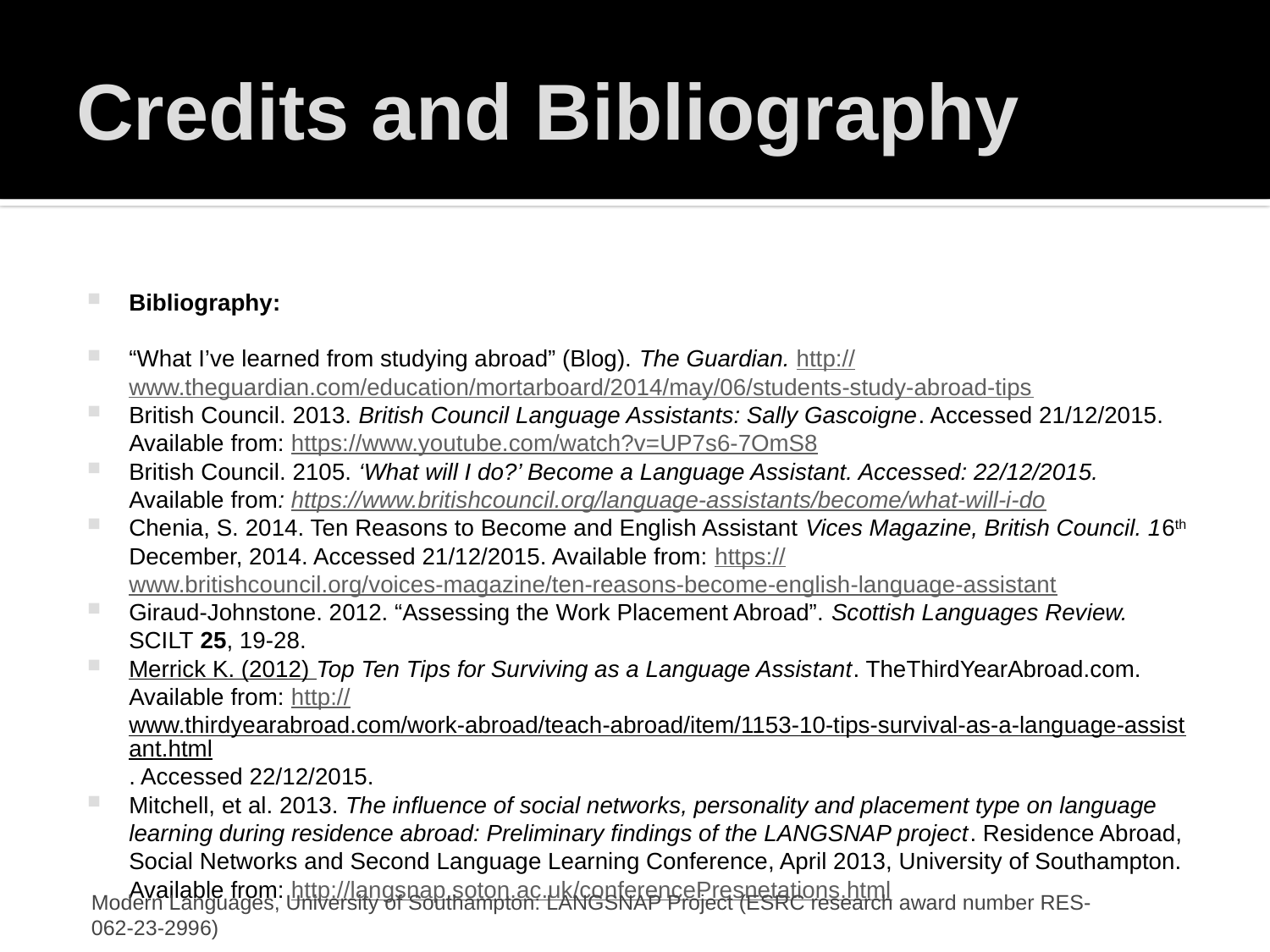

# Credits and Bibliography

Bibliography:

“What I’ve learned from studying abroad” (Blog). The Guardian. http://www.theguardian.com/education/mortarboard/2014/may/06/students-study-abroad-tips
British Council. 2013. British Council Language Assistants: Sally Gascoigne. Accessed 21/12/2015. Available from: https://www.youtube.com/watch?v=UP7s6-7OmS8
British Council. 2105. ‘What will I do?’ Become a Language Assistant. Accessed: 22/12/2015. Available from: https://www.britishcouncil.org/language-assistants/become/what-will-i-do
Chenia, S. 2014. Ten Reasons to Become and English Assistant Vices Magazine, British Council. 16th December, 2014. Accessed 21/12/2015. Available from: https://www.britishcouncil.org/voices-magazine/ten-reasons-become-english-language-assistant
Giraud-Johnstone. 2012. “Assessing the Work Placement Abroad”. Scottish Languages Review. SCILT 25, 19-28.
Merrick K. (2012) Top Ten Tips for Surviving as a Language Assistant. TheThirdYearAbroad.com. Available from: http://www.thirdyearabroad.com/work-abroad/teach-abroad/item/1153-10-tips-survival-as-a-language-assistant.html. Accessed 22/12/2015.
Mitchell, et al. 2013. The influence of social networks, personality and placement type on language learning during residence abroad: Preliminary findings of the LANGSNAP project. Residence Abroad, Social Networks and Second Language Learning Conference, April 2013, University of Southampton. Available from: http://langsnap.soton.ac.uk/conferencePresnetations.html

Modern Languages, University of Southampton: LANGSNAP Project (ESRC research award number RES-062-23-2996)